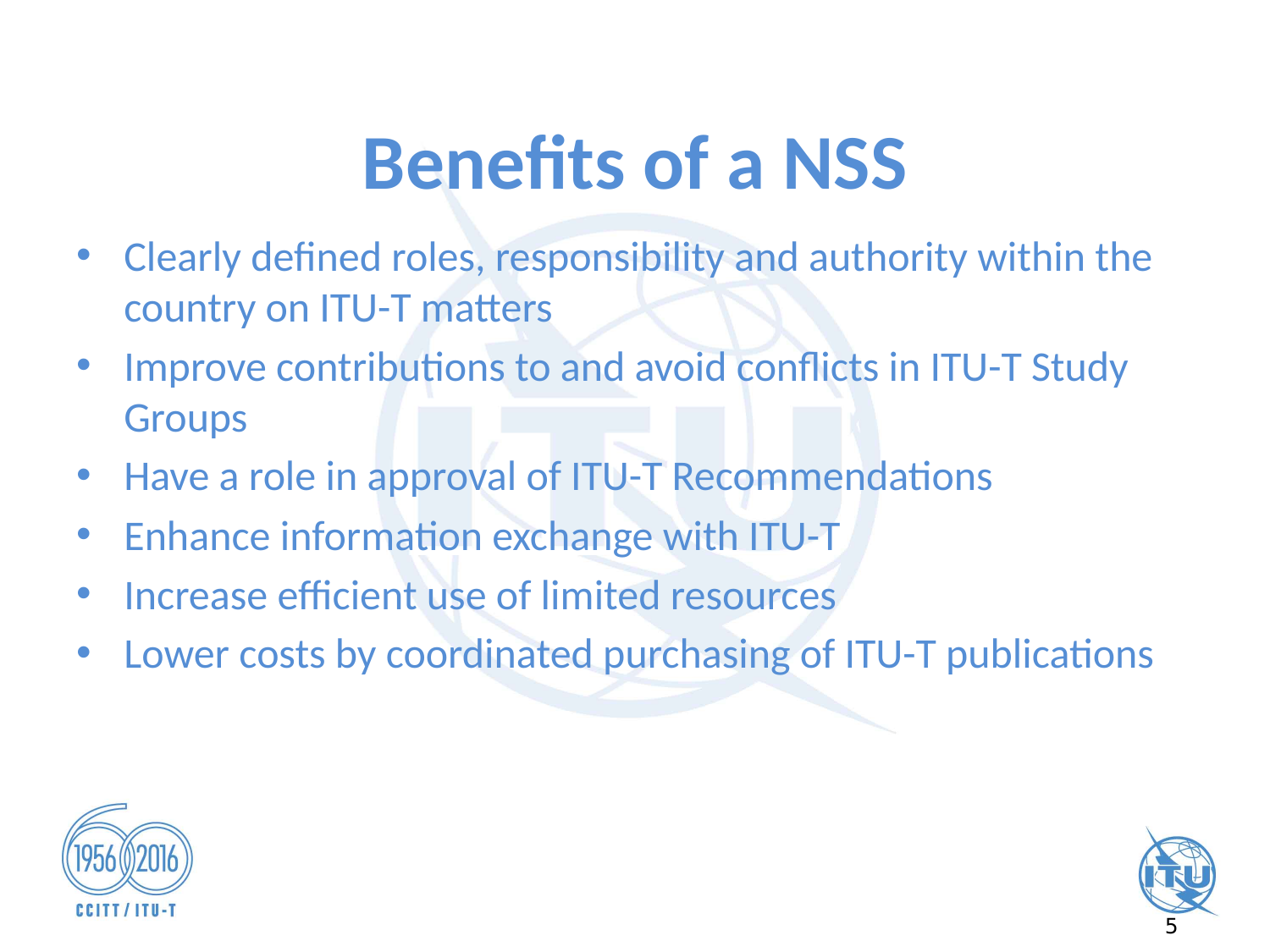

# Benefits of a NSS
Clearly defined roles, responsibility and authority within the country on ITU-T matters
Improve contributions to and avoid conflicts in ITU-T Study Groups
Have a role in approval of ITU-T Recommendations
Enhance information exchange with ITU-T
Increase efficient use of limited resources
Lower costs by coordinated purchasing of ITU-T publications

5